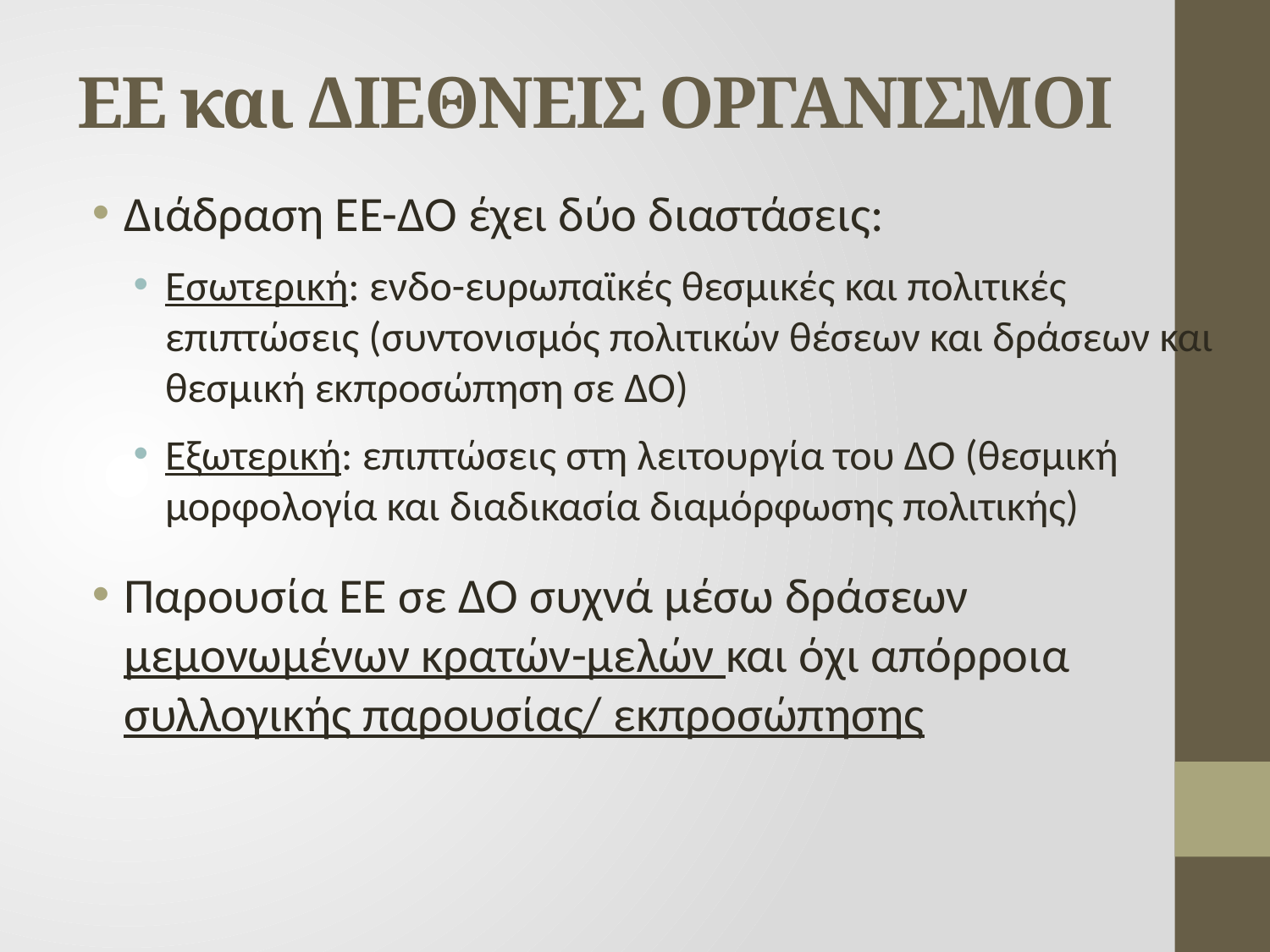

# ΕΕ και ΔΙΕΘΝΕΙΣ ΟΡΓΑΝΙΣΜΟΙ
Διάδραση ΕΕ-ΔΟ έχει δύο διαστάσεις:
Εσωτερική: ενδο-ευρωπαϊκές θεσμικές και πολιτικές επιπτώσεις (συντονισμός πολιτικών θέσεων και δράσεων και θεσμική εκπροσώπηση σε ΔΟ)
Εξωτερική: επιπτώσεις στη λειτουργία του ΔΟ (θεσμική μορφολογία και διαδικασία διαμόρφωσης πολιτικής)
Παρουσία ΕΕ σε ΔΟ συχνά μέσω δράσεων μεμονωμένων κρατών-μελών και όχι απόρροια συλλογικής παρουσίας/ εκπροσώπησης